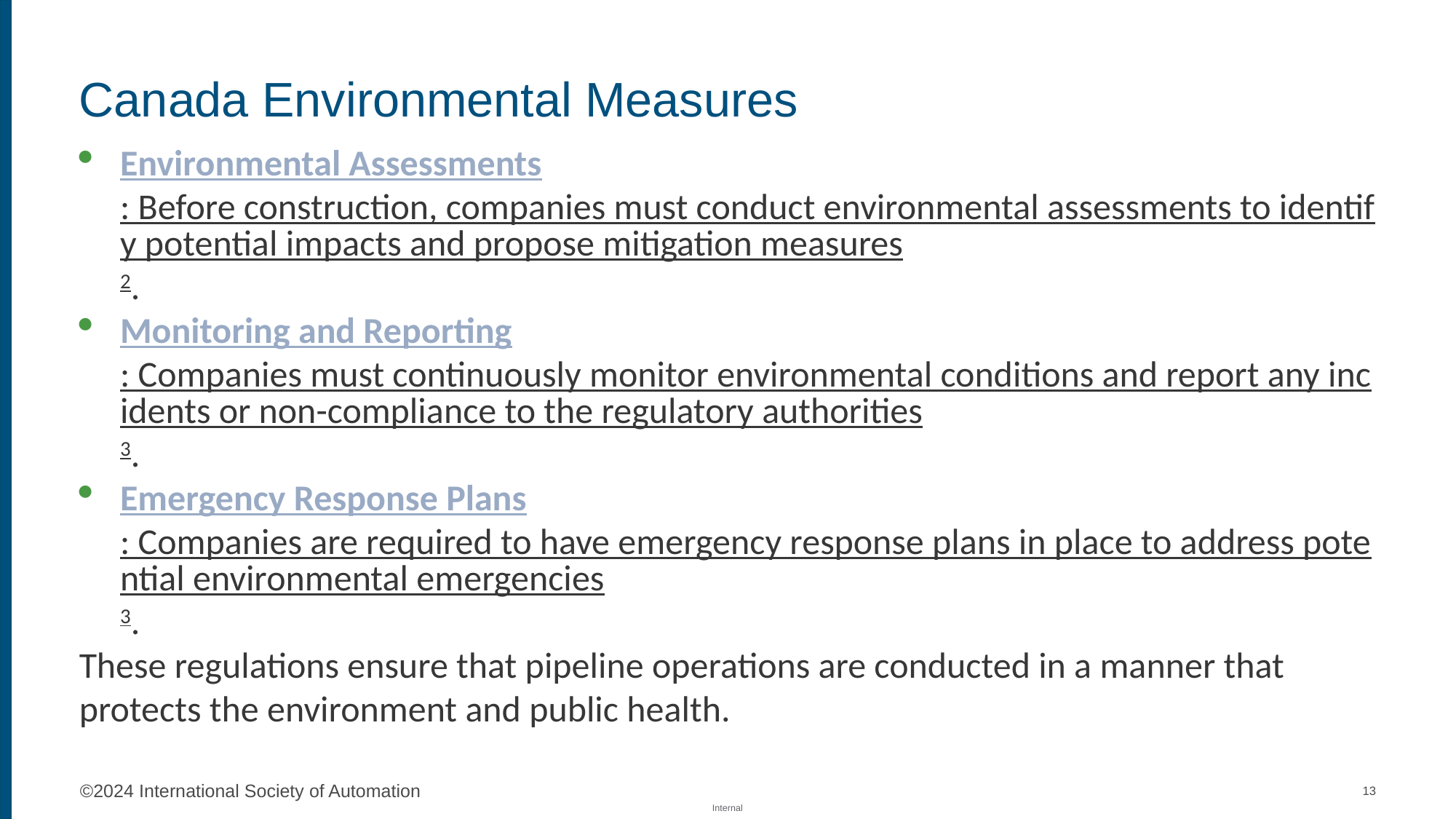

# Canada Environmental Measures
Environmental Assessments: Before construction, companies must conduct environmental assessments to identify potential impacts and propose mitigation measures2.
Monitoring and Reporting: Companies must continuously monitor environmental conditions and report any incidents or non-compliance to the regulatory authorities3.
Emergency Response Plans: Companies are required to have emergency response plans in place to address potential environmental emergencies3.
These regulations ensure that pipeline operations are conducted in a manner that protects the environment and public health.

13